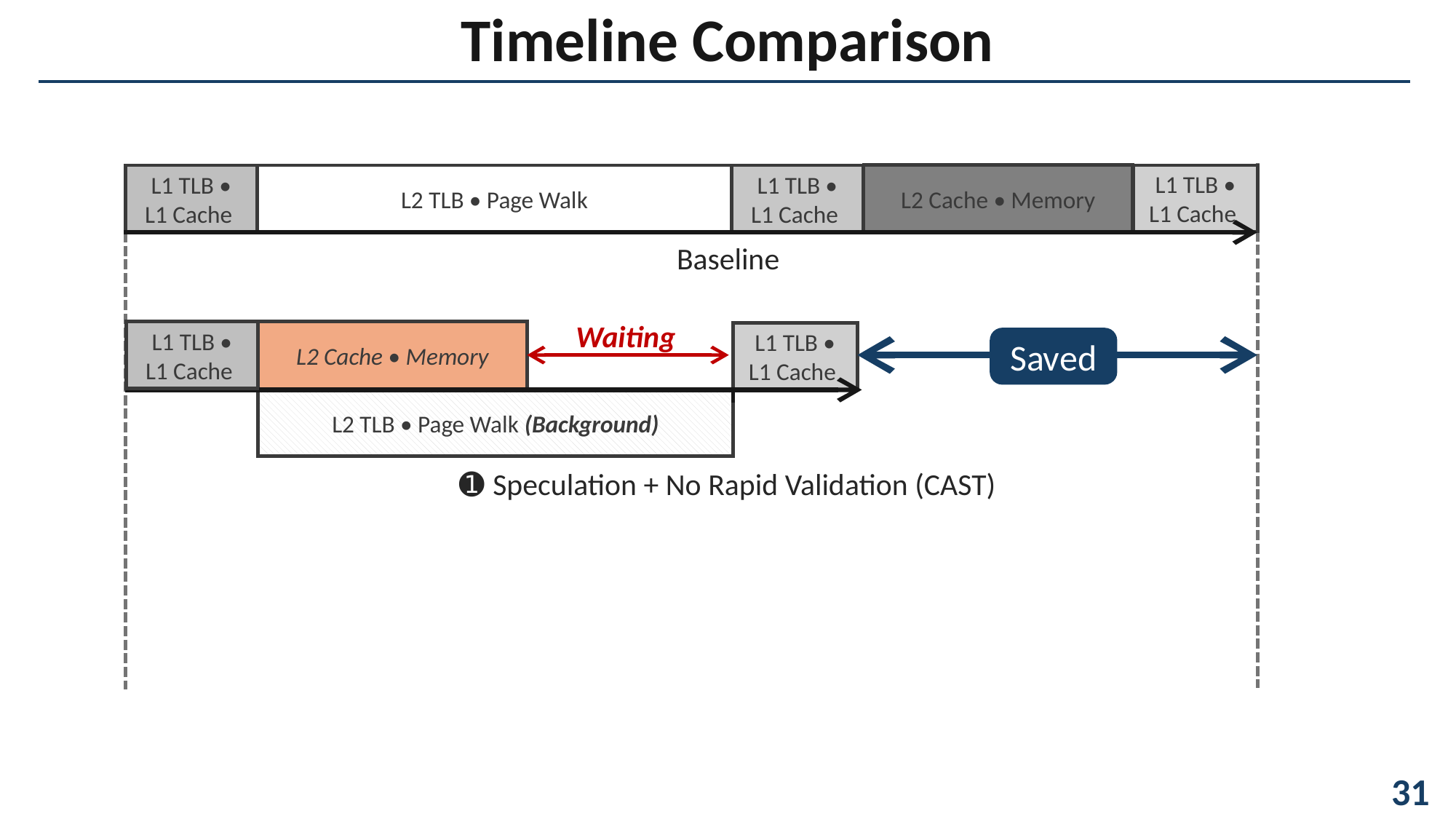

Timeline Comparison
L2 Cache • Memory
L2 TLB • Page Walk
L1 TLB •
L1 Cache
L1 TLB •
L1 Cache
L1 TLB •
L1 Cache
Baseline
Waiting
L1 TLB •
L1 Cache
L2 Cache • Memory
L1 TLB •
L1 Cache
L2 TLB • Page Walk (Background)
Saved
➊ Speculation + No Rapid Validation (CAST)
												          31